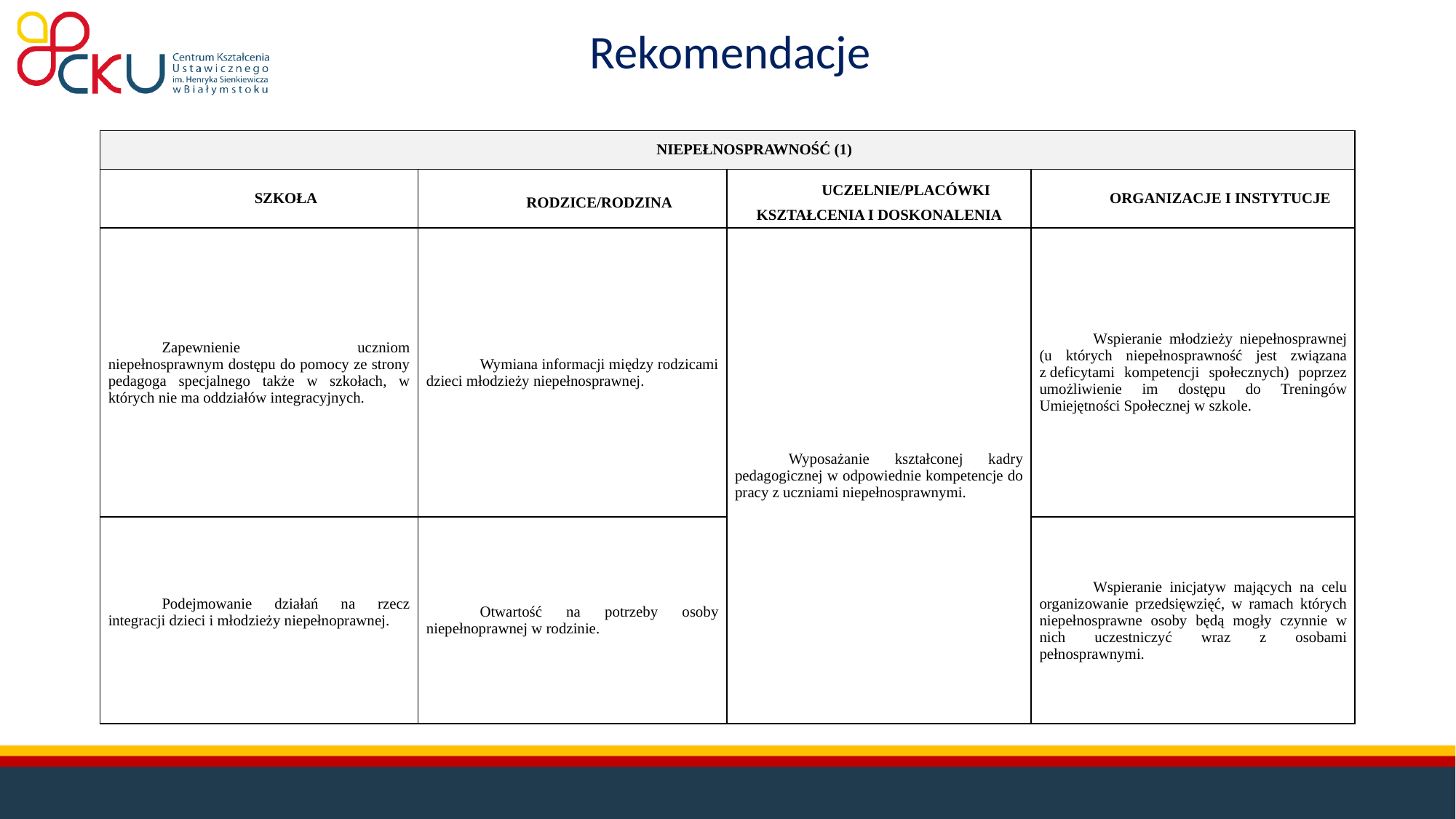

# Rekomendacje
| NIEPEŁNOSPRAWNOŚĆ (1) |  |  |  |
| --- | --- | --- | --- |
| SZKOŁA | RODZICE/RODZINA | UCZELNIE/PLACÓWKI KSZTAŁCENIA I DOSKONALENIA | ORGANIZACJE I INSTYTUCJE |
| Zapewnienie uczniom niepełnosprawnym dostępu do pomocy ze strony pedagoga specjalnego także w szkołach, w których nie ma oddziałów integracyjnych. | Wymiana informacji między rodzicami dzieci młodzieży niepełnosprawnej. | Wyposażanie kształconej kadry pedagogicznej w odpowiednie kompetencje do pracy z uczniami niepełnosprawnymi. | Wspieranie młodzieży niepełnosprawnej (u których niepełnosprawność jest związana z deficytami kompetencji społecznych) poprzez umożliwienie im dostępu do Treningów Umiejętności Społecznej w szkole. |
| Podejmowanie działań na rzecz integracji dzieci i młodzieży niepełnoprawnej. | Otwartość na potrzeby osoby niepełnoprawnej w rodzinie. |  | Wspieranie inicjatyw mających na celu organizowanie przedsięwzięć, w ramach których niepełnosprawne osoby będą mogły czynnie w nich uczestniczyć wraz z osobami pełnosprawnymi. |